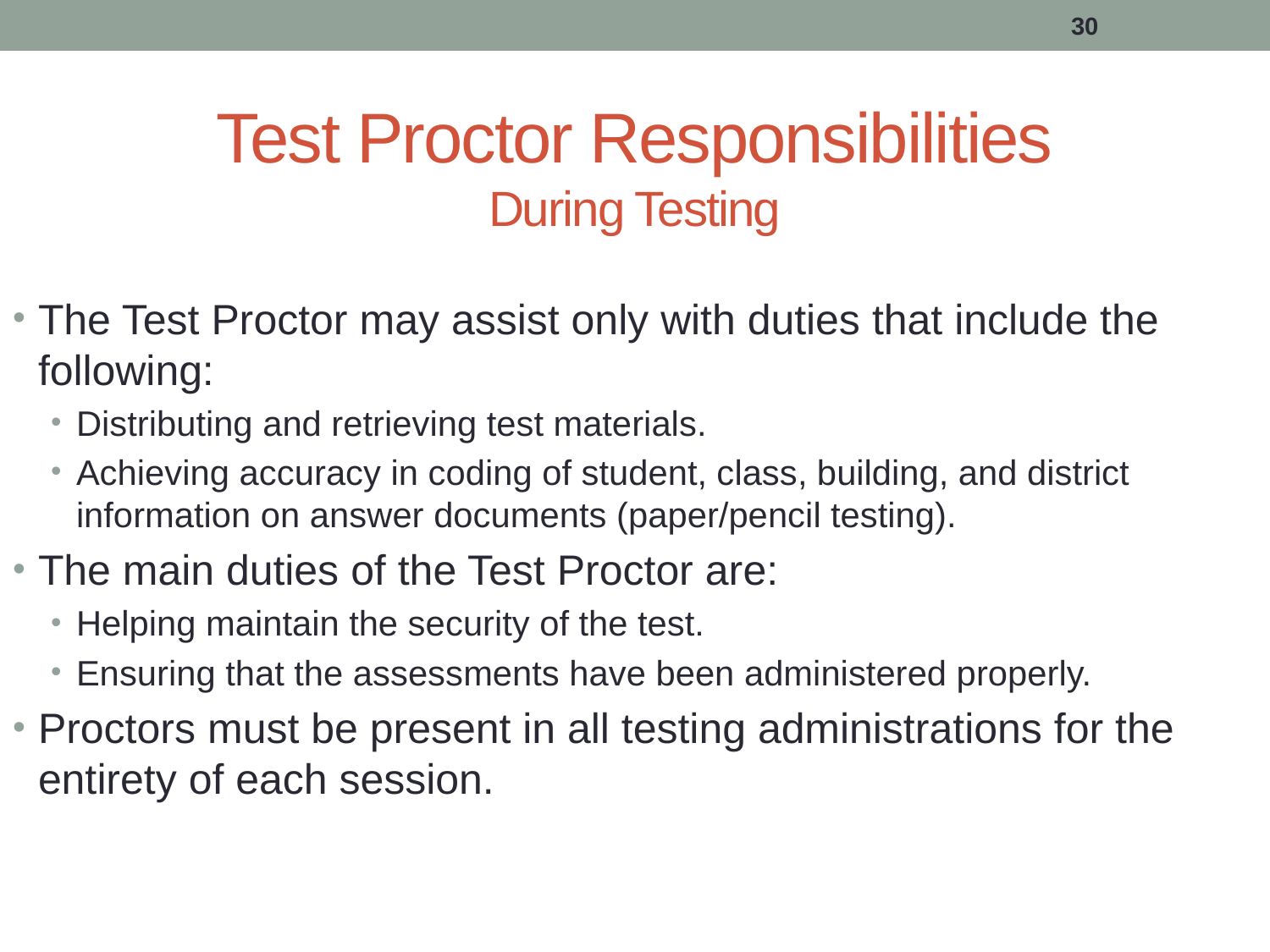

30
# Test Proctor Responsibilities During Testing
The Test Proctor may assist only with duties that include the following:
Distributing and retrieving test materials.
Achieving accuracy in coding of student, class, building, and district information on answer documents (paper/pencil testing).
The main duties of the Test Proctor are:
Helping maintain the security of the test.
Ensuring that the assessments have been administered properly.
Proctors must be present in all testing administrations for the entirety of each session.